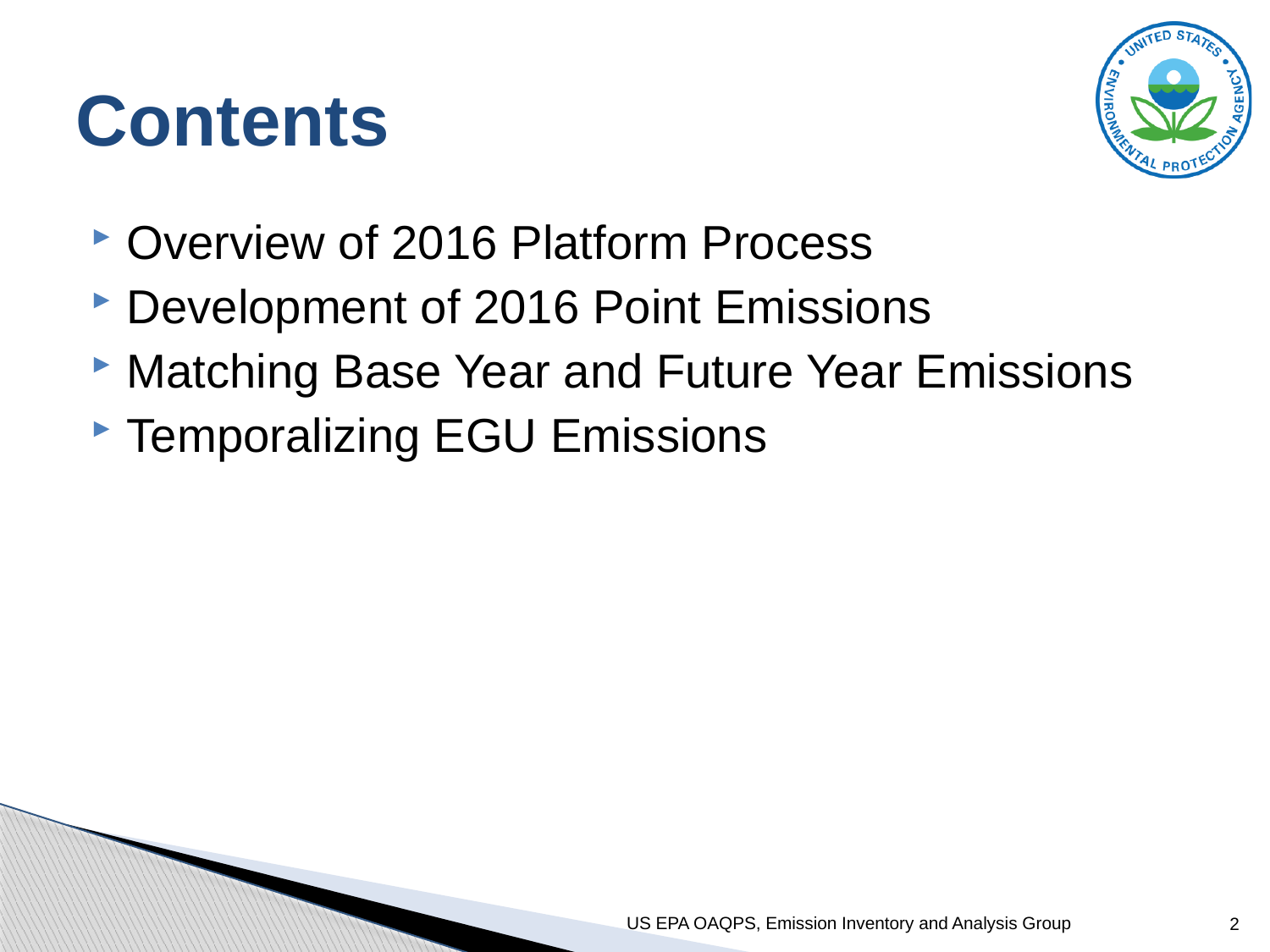

# Contents
Overview of 2016 Platform Process
Development of 2016 Point Emissions
Matching Base Year and Future Year Emissions
Temporalizing EGU Emissions

US EPA OAQPS, Emission Inventory and Analysis Group
2